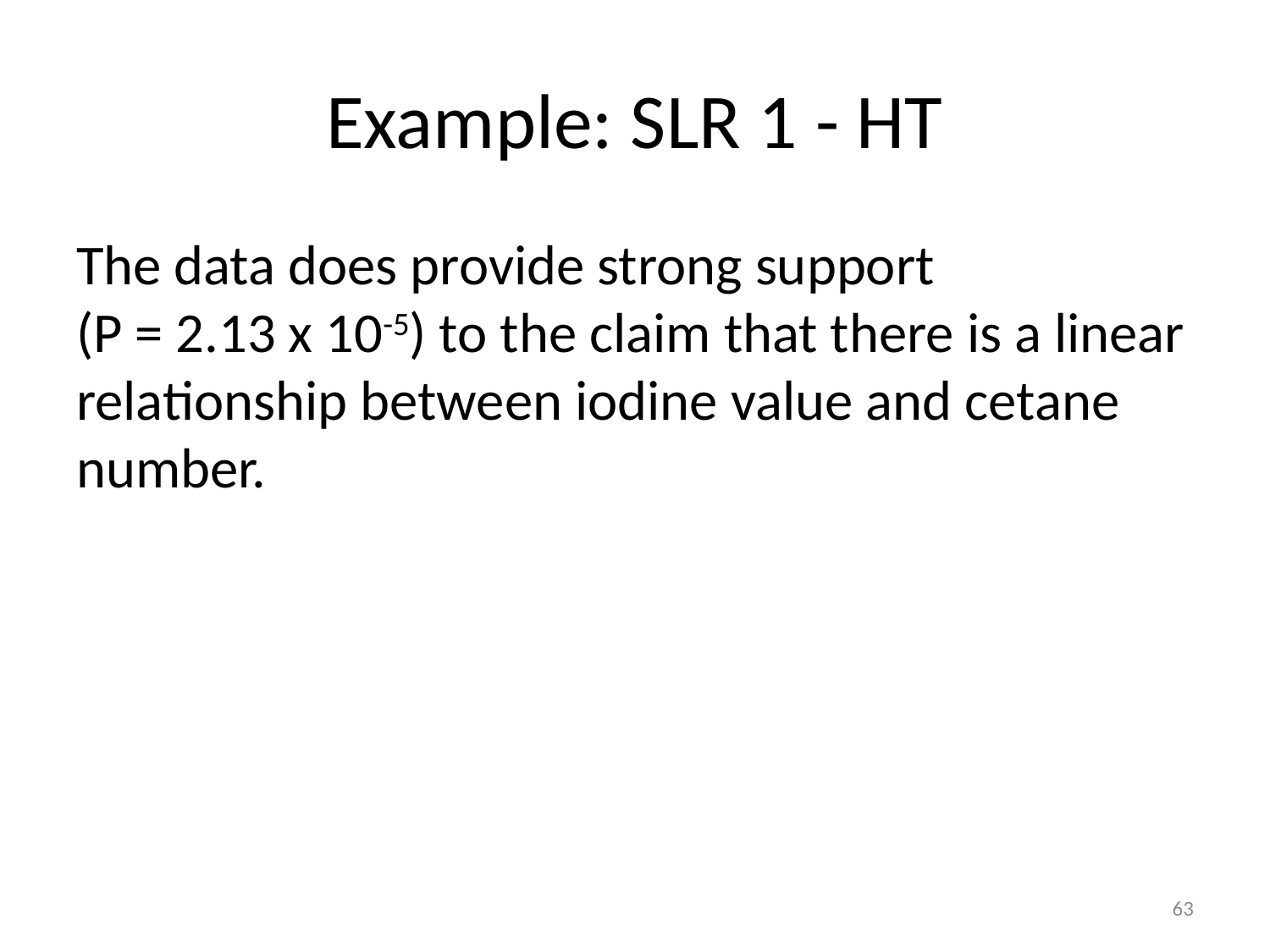

# Example: SLR 1 - HT
The data does provide strong support
(P = 2.13 x 10-5) to the claim that there is a linear relationship between iodine value and cetane number.
63